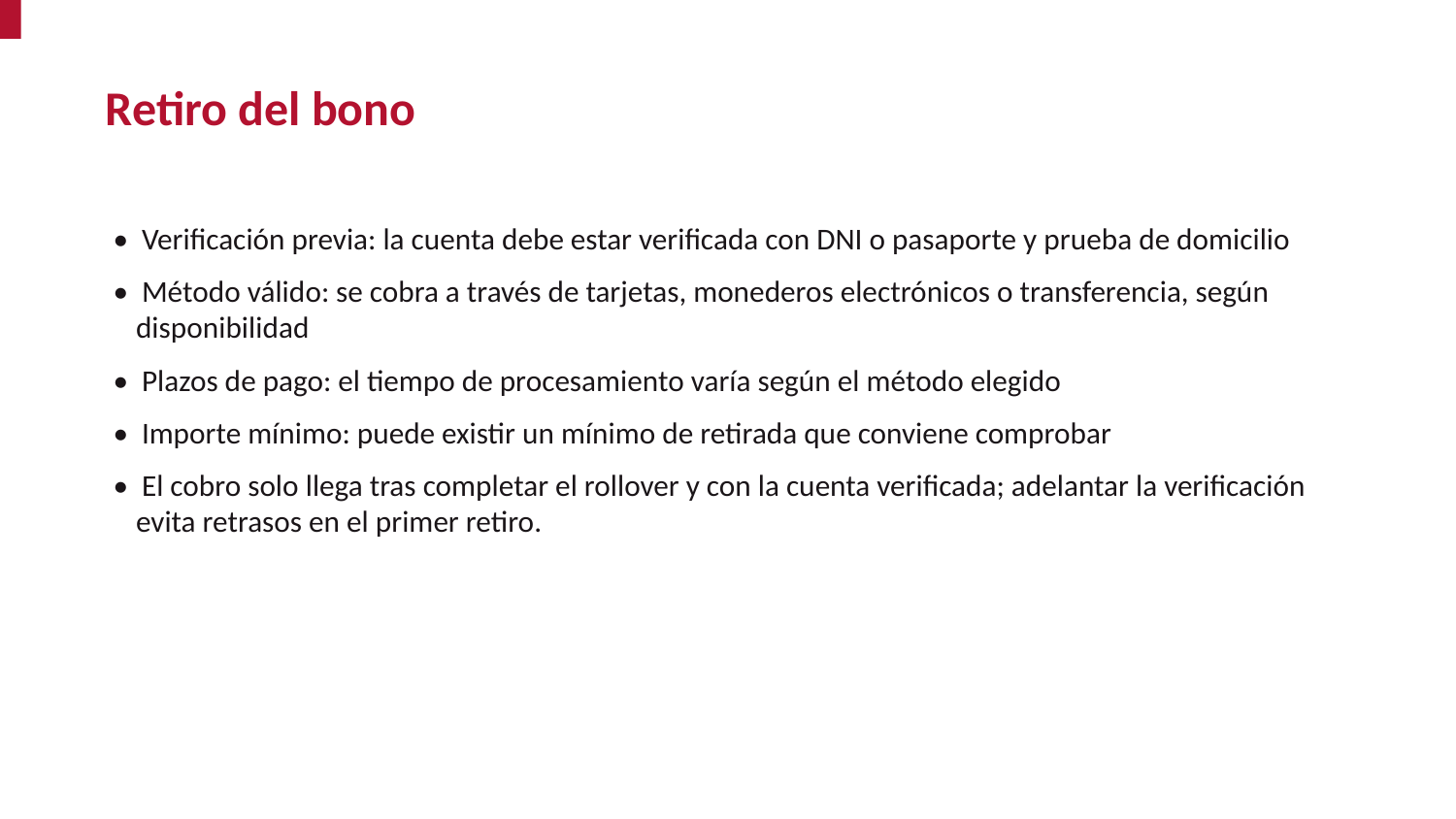

Retiro del bono
•  Verificación previa: la cuenta debe estar verificada con DNI o pasaporte y prueba de domicilio
•  Método válido: se cobra a través de tarjetas, monederos electrónicos o transferencia, según disponibilidad
•  Plazos de pago: el tiempo de procesamiento varía según el método elegido
•  Importe mínimo: puede existir un mínimo de retirada que conviene comprobar
•  El cobro solo llega tras completar el rollover y con la cuenta verificada; adelantar la verificación evita retrasos en el primer retiro.